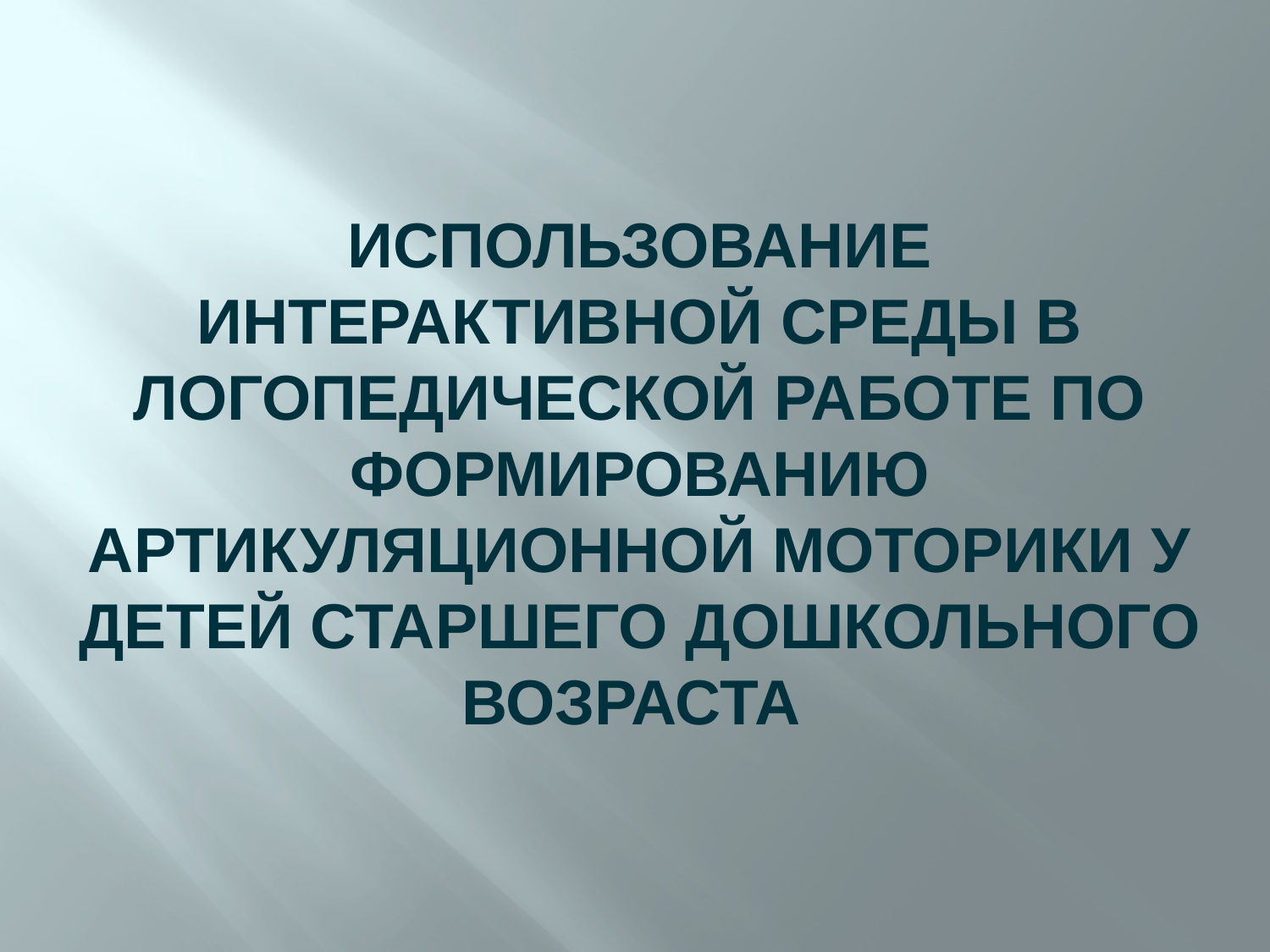

ИСПОЛЬЗОВАНИЕ ИНТЕРАКТИВНОЙ СРЕДЫ В ЛОГОПЕДИЧЕСКОЙ РАБОТЕ ПО ФОРМИРОВАНИЮ АРТИКУЛЯЦИОННОЙ МОТОРИКИ У ДЕТЕЙ СТАРШЕГО ДОШКОЛЬНОГО ВОЗРАСТА